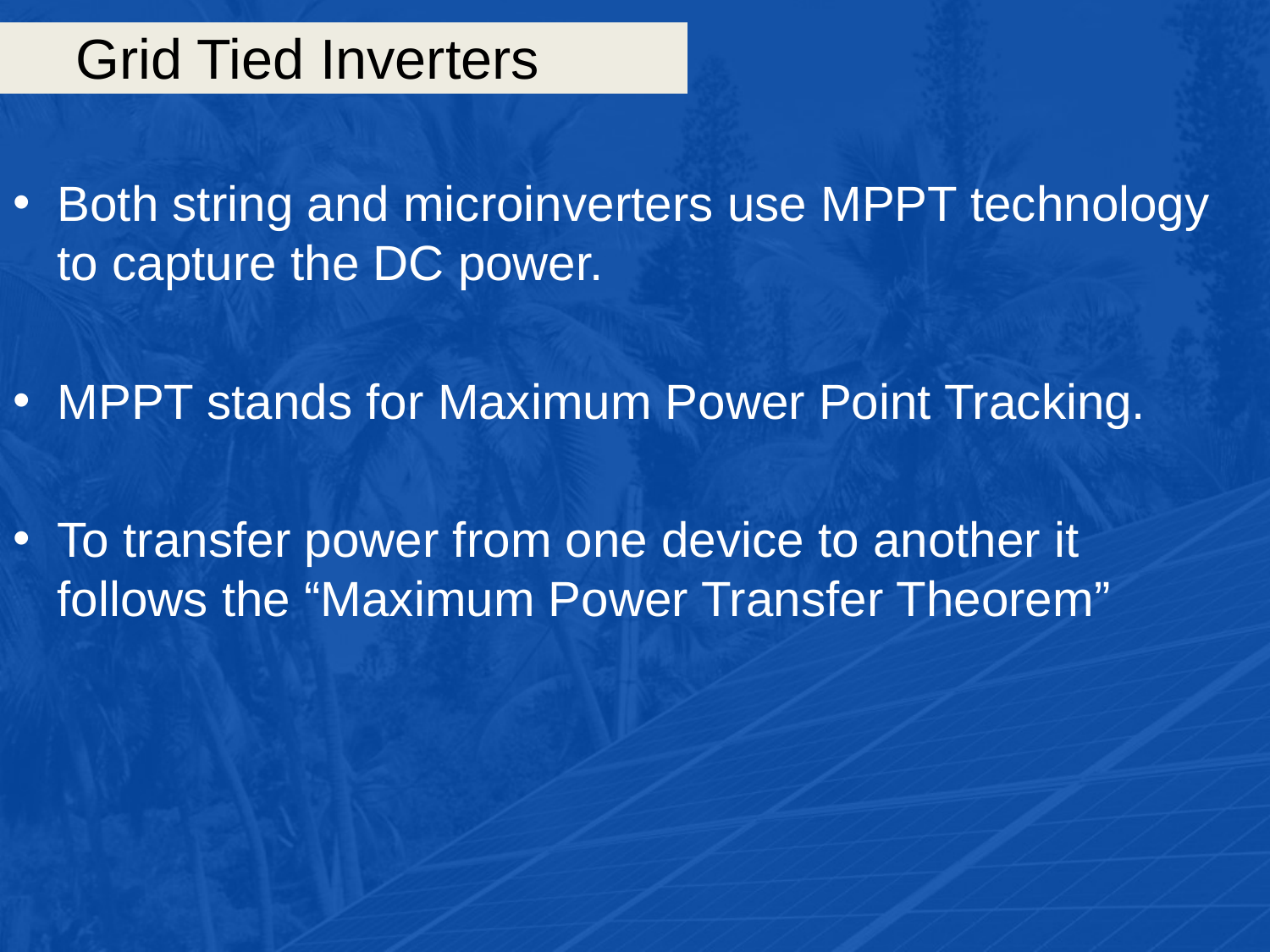

# Grid Tied Inverters
Both string and microinverters use MPPT technology to capture the DC power.

MPPT stands for Maximum Power Point Tracking.

To transfer power from one device to another it follows the “Maximum Power Transfer Theorem”